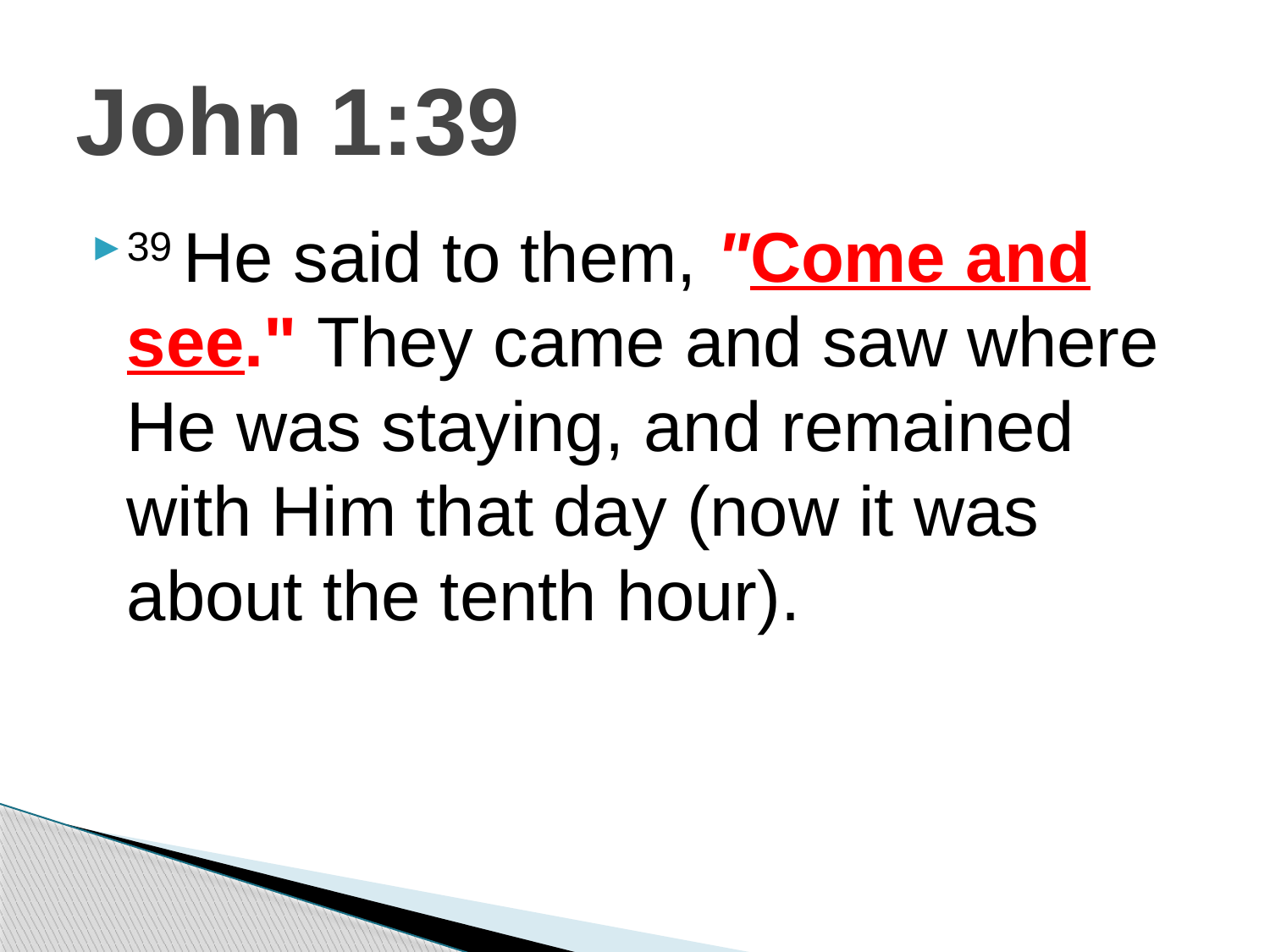

# John 1:39
39 He said to them, "Come and see." They came and saw where He was staying, and remained with Him that day (now it was about the tenth hour).